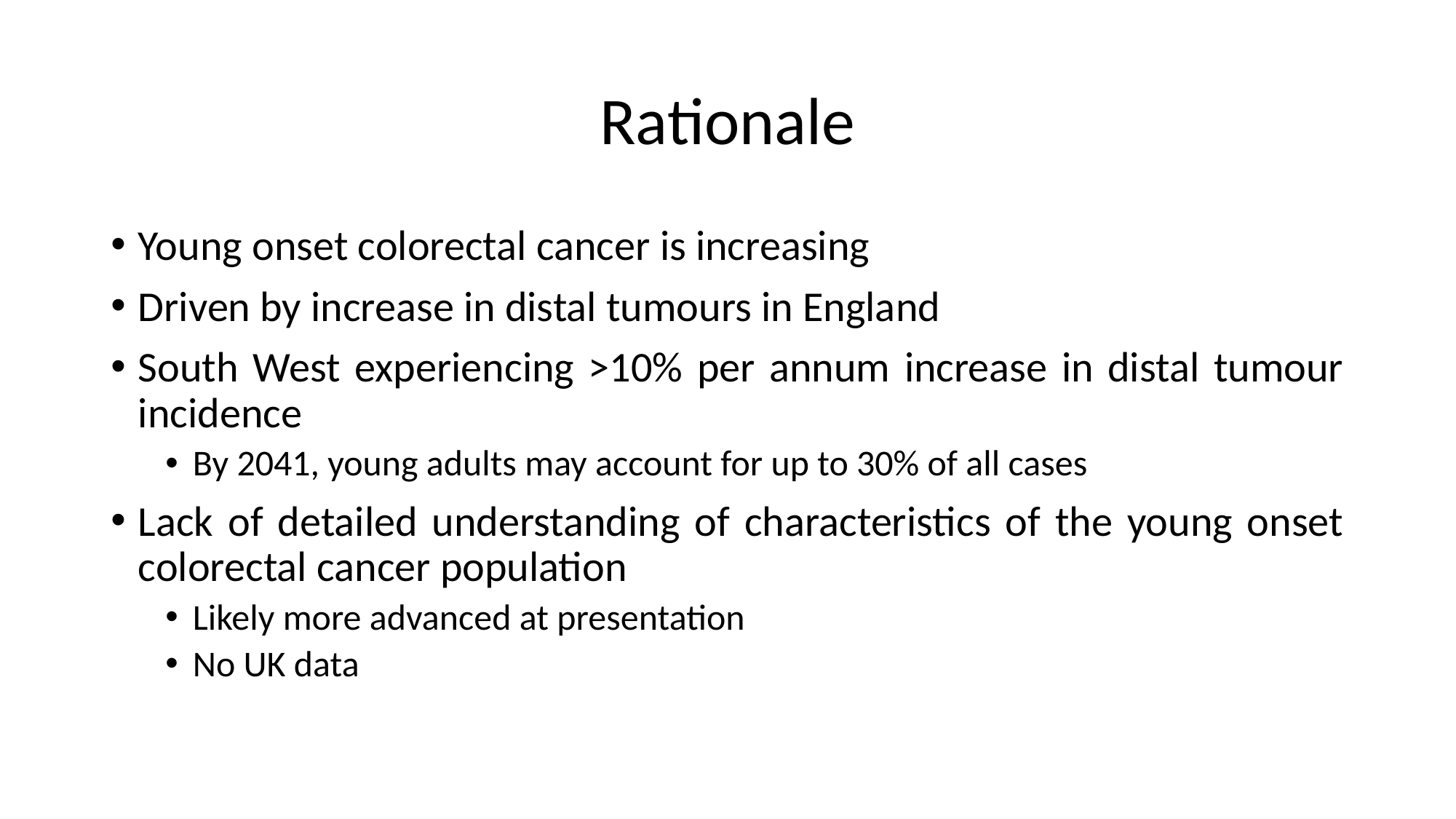

# Rationale
Young onset colorectal cancer is increasing
Driven by increase in distal tumours in England
South West experiencing >10% per annum increase in distal tumour incidence
By 2041, young adults may account for up to 30% of all cases
Lack of detailed understanding of characteristics of the young onset colorectal cancer population
Likely more advanced at presentation
No UK data